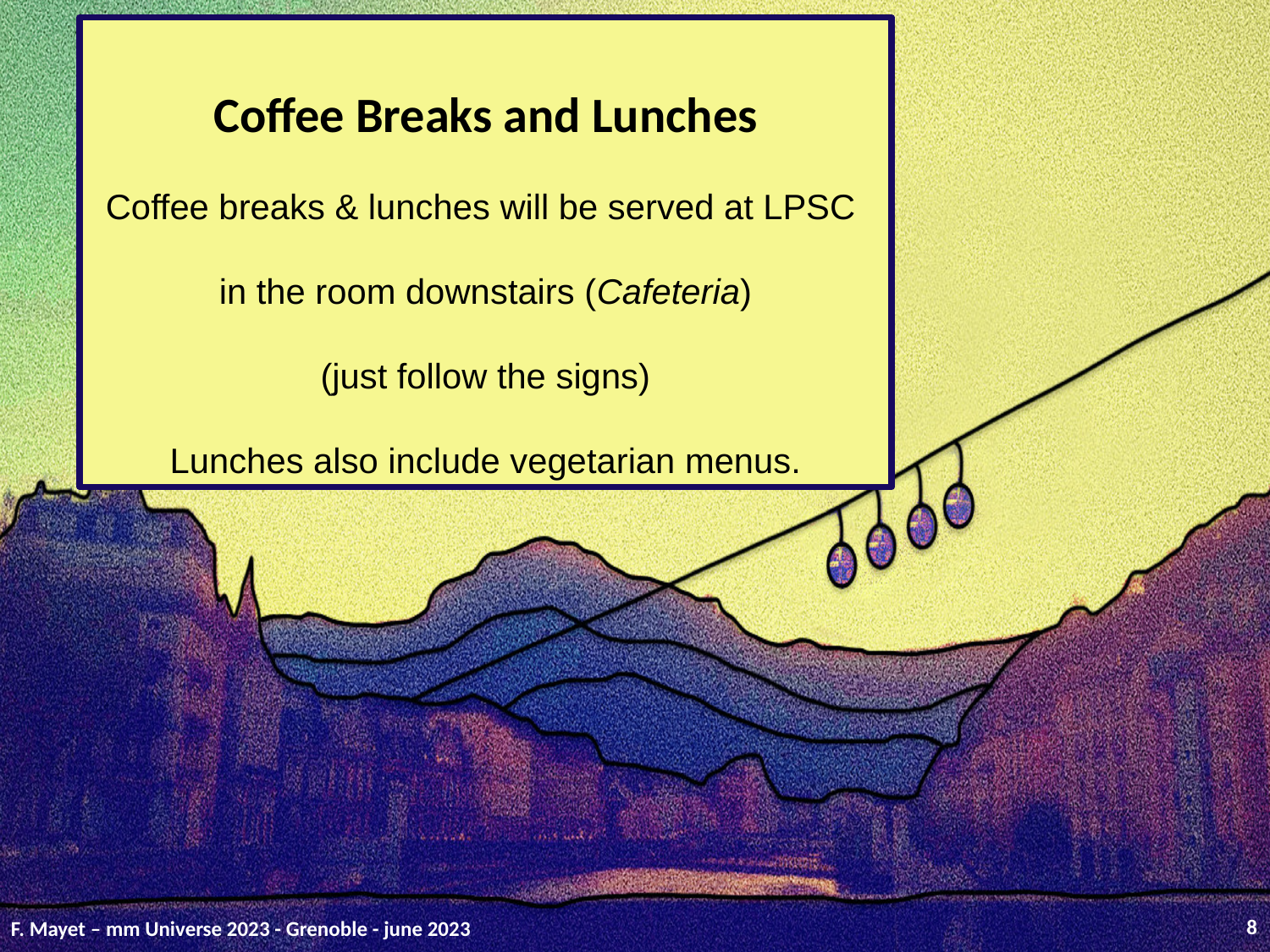

Coffee Breaks and Lunches
Coffee breaks & lunches will be served at LPSC
in the room downstairs (Cafeteria)
(just follow the signs)
Lunches also include vegetarian menus.
8
F. Mayet – mm Universe 2023 - Grenoble - june 2023